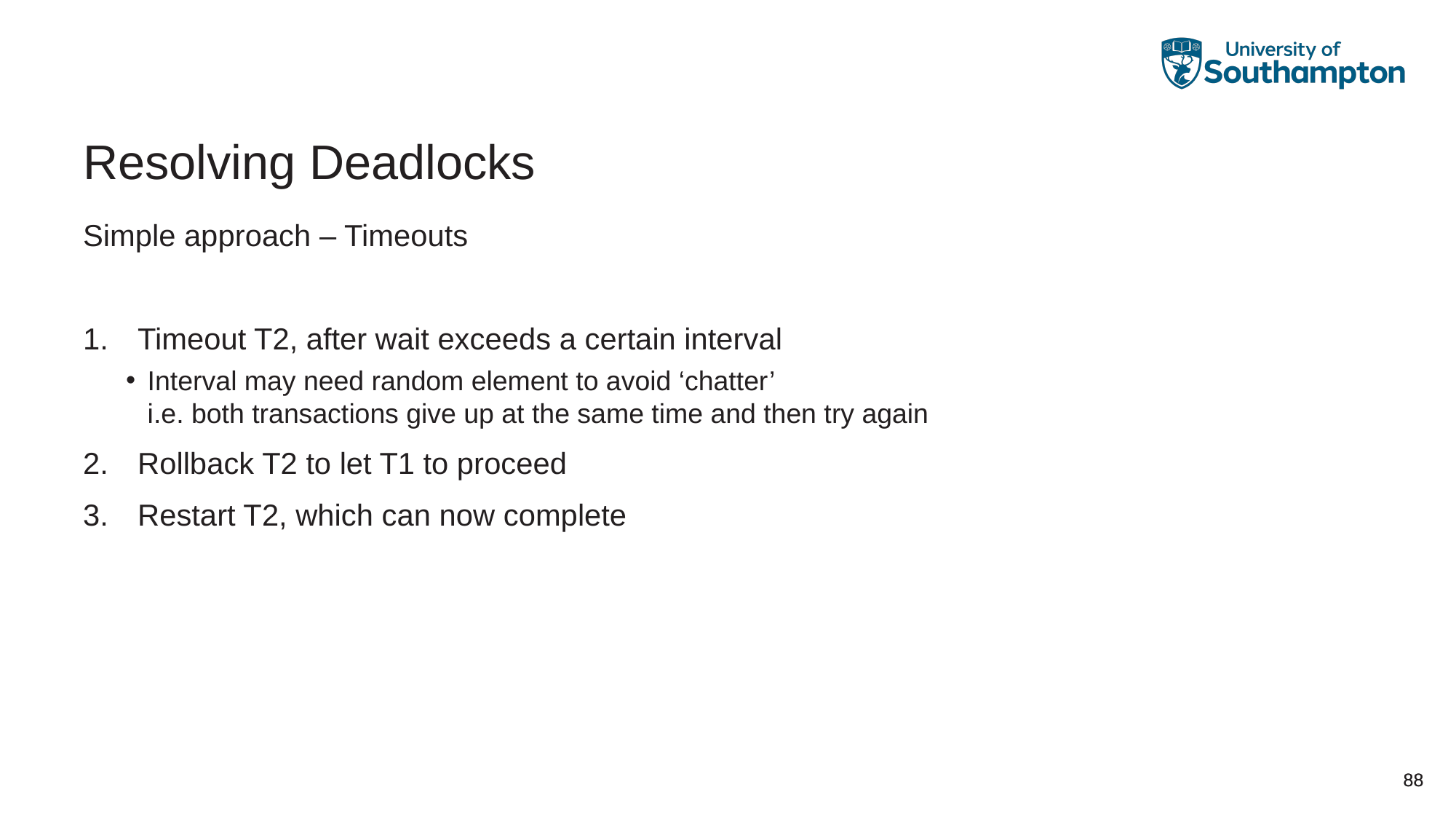

# Resolving Deadlocks
Simple approach – Timeouts

Timeout T2, after wait exceeds a certain interval
Interval may need random element to avoid ‘chatter’
i.e. both transactions give up at the same time and then try again
Rollback T2 to let T1 to proceed
Restart T2, which can now complete

88